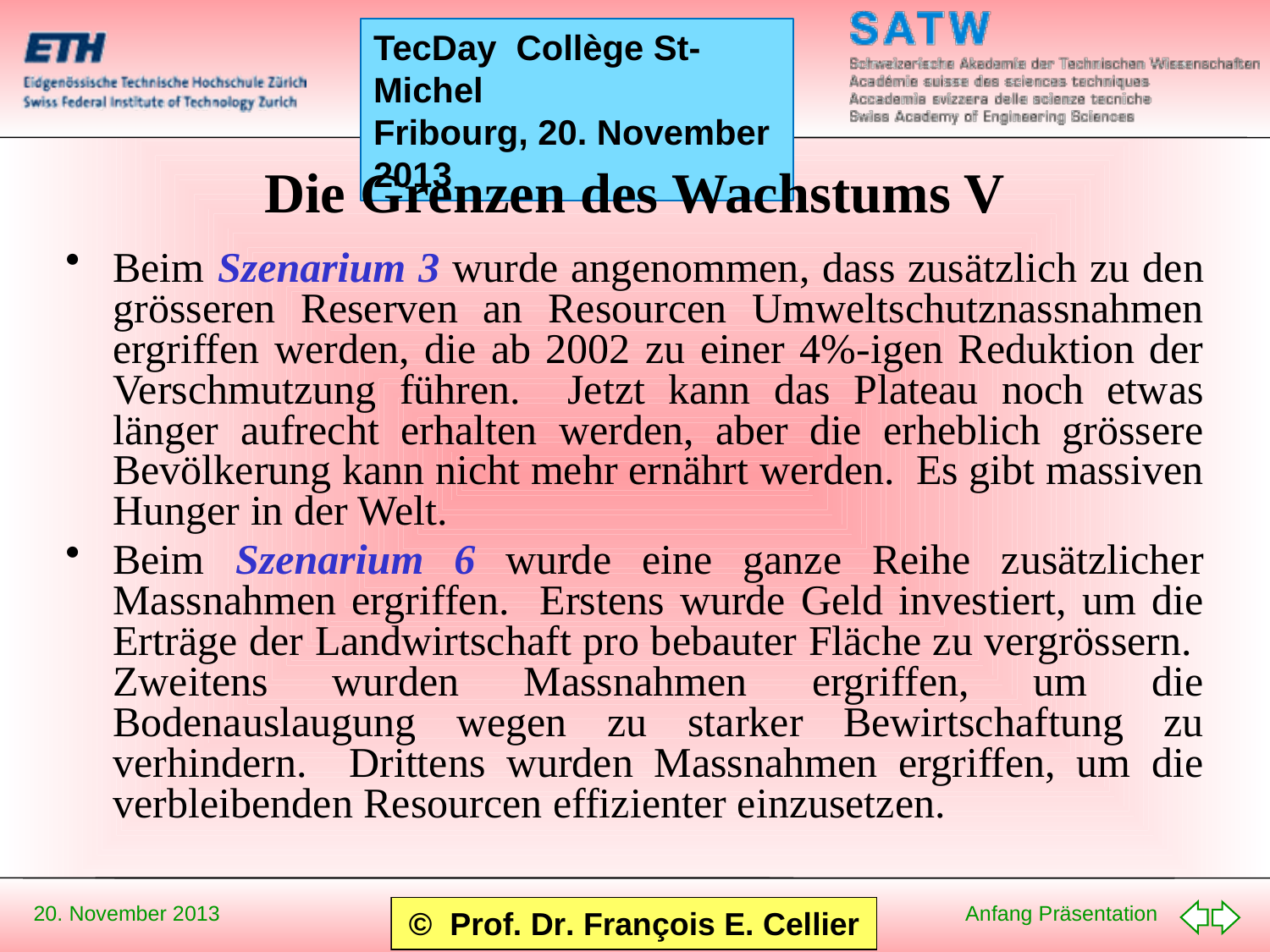

# Die Grenzen des Wachstums V
Beim Szenarium 3 wurde angenommen, dass zusätzlich zu den grösseren Reserven an Resourcen Umweltschutznassnahmen ergriffen werden, die ab 2002 zu einer 4%-igen Reduktion der Verschmutzung führen.  Jetzt kann das Plateau noch etwas länger aufrecht erhalten werden, aber die erheblich grössere Bevölkerung kann nicht mehr ernährt werden.  Es gibt massiven Hunger in der Welt.
Beim Szenarium 6 wurde eine ganze Reihe zusätzlicher Massnahmen ergriffen.  Erstens wurde Geld investiert, um die Erträge der Landwirtschaft pro bebauter Fläche zu vergrössern.  Zweitens wurden Massnahmen ergriffen, um die Bodenauslaugung wegen zu starker Bewirtschaftung zu verhindern.  Drittens wurden Massnahmen ergriffen, um die verbleibenden Resourcen effizienter einzusetzen.